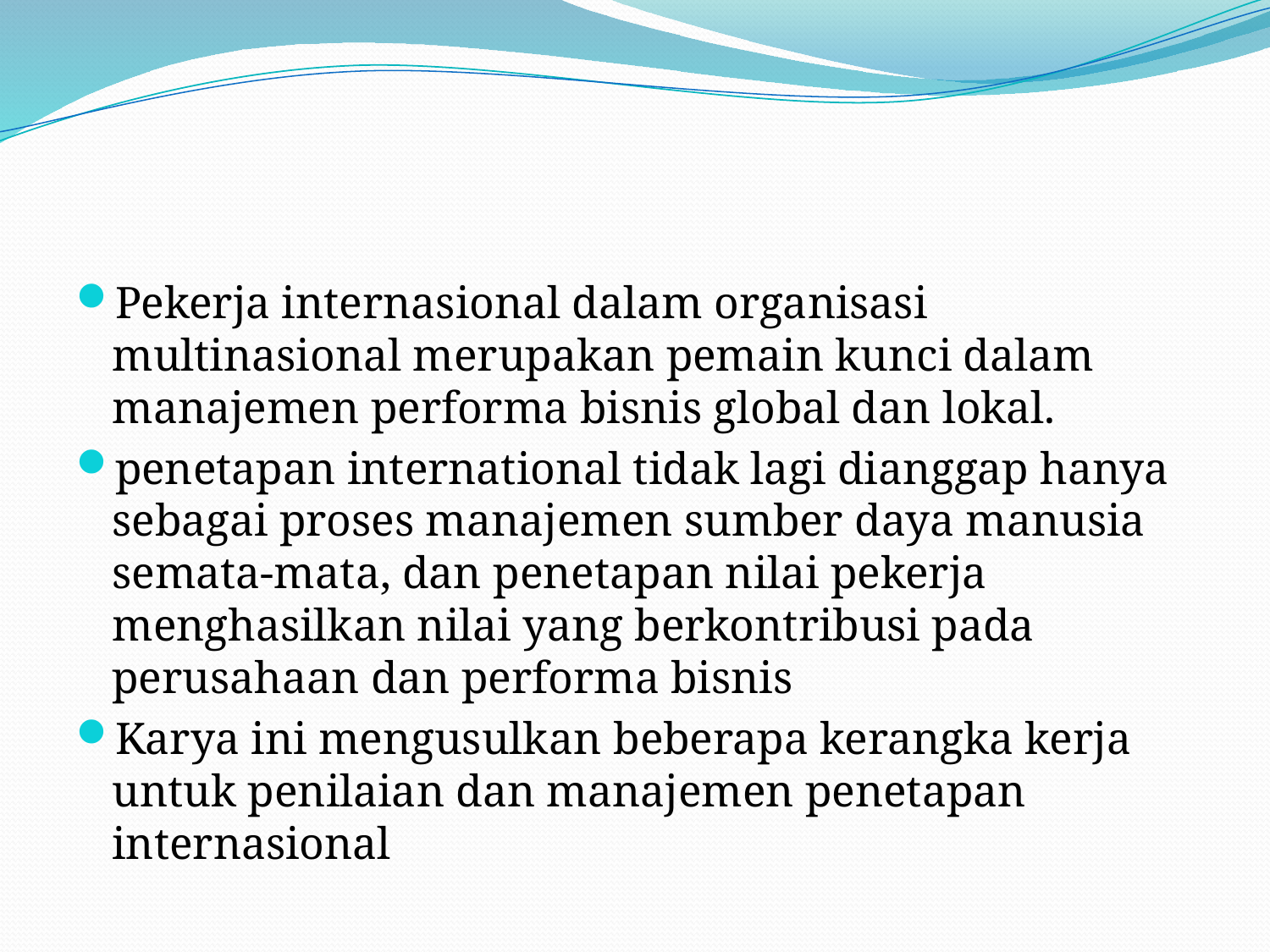

#
Pekerja internasional dalam organisasi multinasional merupakan pemain kunci dalam manajemen performa bisnis global dan lokal.
penetapan international tidak lagi dianggap hanya sebagai proses manajemen sumber daya manusia semata-mata, dan penetapan nilai pekerja menghasilkan nilai yang berkontribusi pada perusahaan dan performa bisnis
Karya ini mengusulkan beberapa kerangka kerja untuk penilaian dan manajemen penetapan internasional